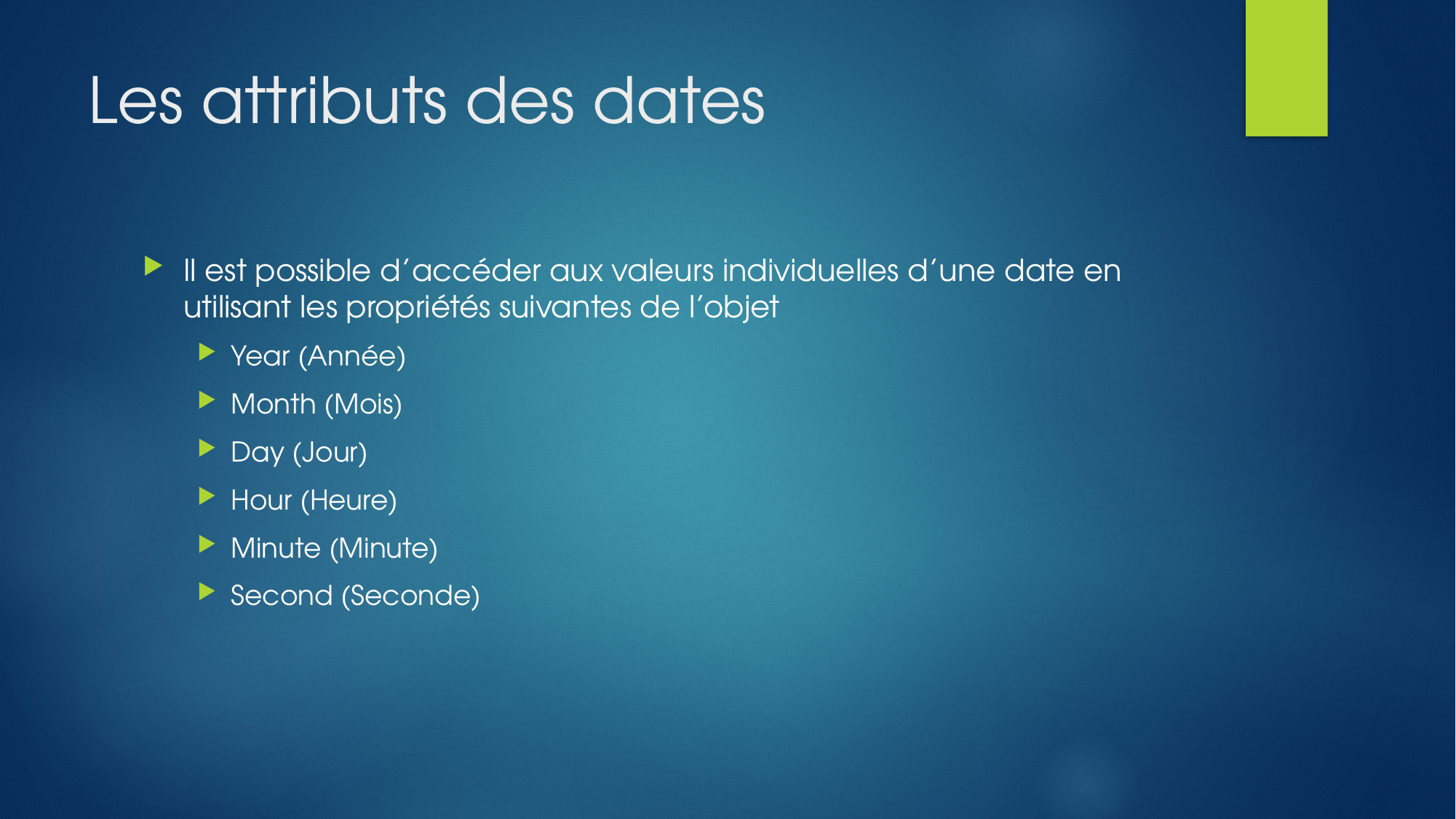

# Les attributs des dates
Il est possible d’accéder aux valeurs individuelles d’une date en utilisant les propriétés suivantes de l’objet
Year (Année)
Month (Mois)
Day (Jour)
Hour (Heure)
Minute (Minute)
Second (Seconde)